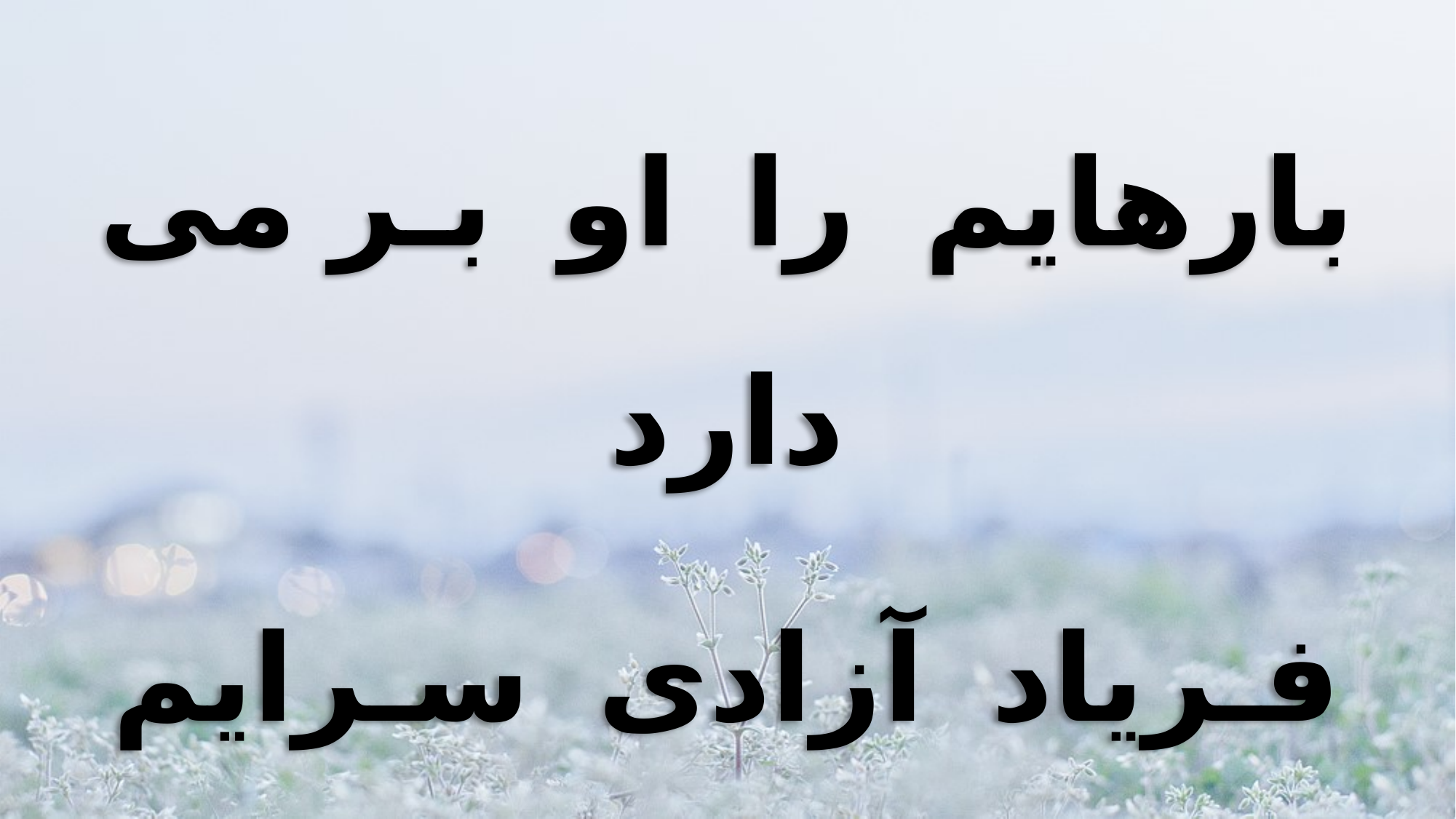

بارهایم  را  او  بـر می دارد

فـریاد  آزادی  سـرایم